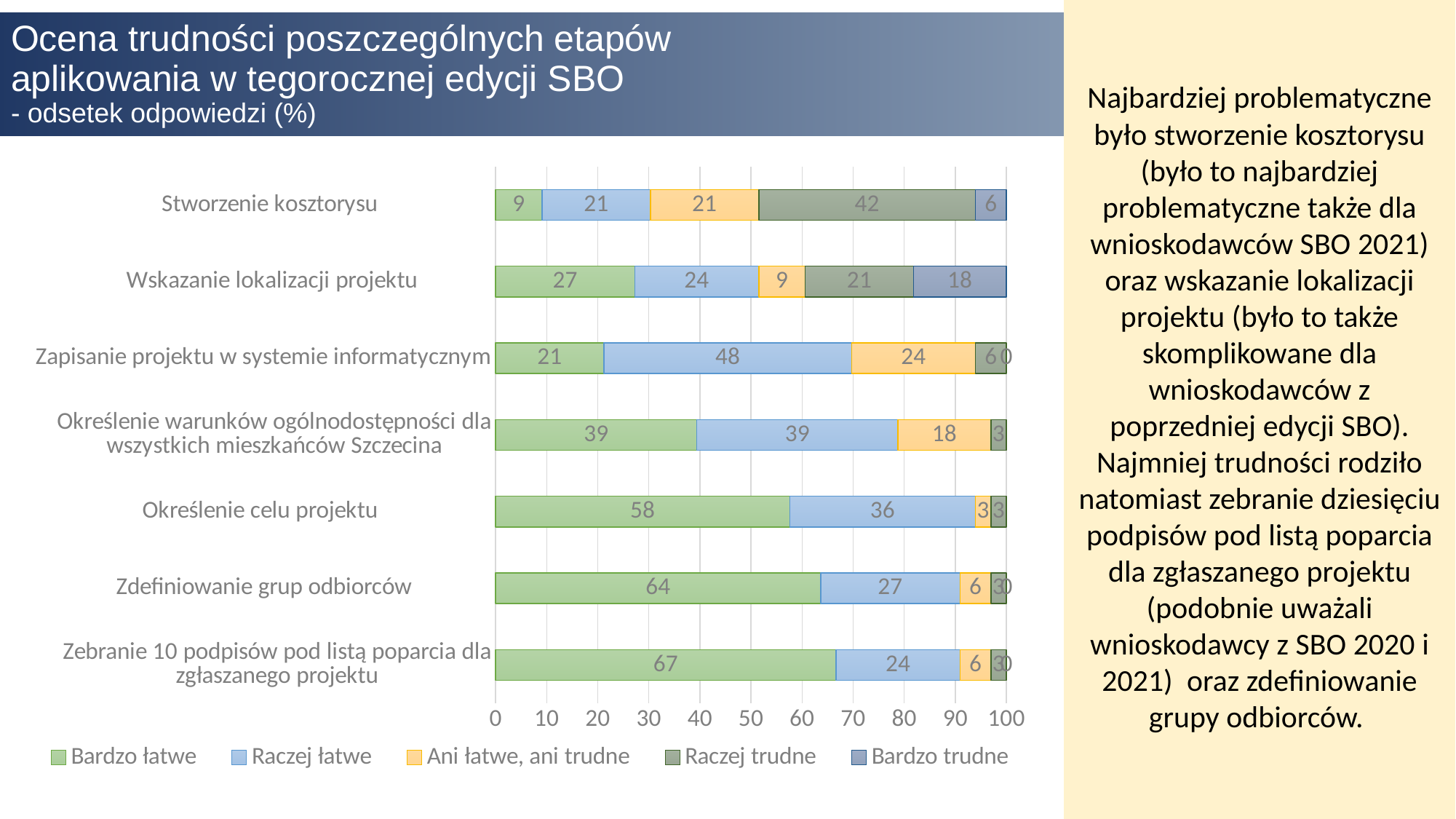

Najbardziej problematyczne było stworzenie kosztorysu (było to najbardziej problematyczne także dla wnioskodawców SBO 2021) oraz wskazanie lokalizacji projektu (było to także skomplikowane dla wnioskodawców z poprzedniej edycji SBO). Najmniej trudności rodziło natomiast zebranie dziesięciu podpisów pod listą poparcia dla zgłaszanego projektu (podobnie uważali wnioskodawcy z SBO 2020 i 2021)  oraz zdefiniowanie grupy odbiorców.

# Ocena trudności poszczególnych etapów aplikowania w tegorocznej edycji SBO - odsetek odpowiedzi (%)

### Chart

| Category | Bardzo łatwe | Raczej łatwe | Ani łatwe, ani trudne | Raczej trudne | Bardzo trudne |
|---|---|---|---|---|---|
| Zebranie 10 podpisów pod listą poparcia dla
zgłaszanego projektu | 66.66666666666666 | 24.24242424242424 | 6.0606060606060606 | 3.03030303030303 | 0.0 |
| Zdefiniowanie grup odbiorców               | 63.63636363636363 | 27.27272727272727 | 6.0606060606060606 | 3.03030303030303 | 0.0 |
| Określenie celu projektu                     | 57.57575757575758 | 36.36363636363636 | 3.03030303030303 | 3.03030303030303 | 0.0 |
| Określenie warunków ogólnodostępności dla
wszystkich mieszkańców Szczecina | 39.39393939393939 | 39.39393939393939 | 18.18181818181818 | 3.03030303030303 | 0.0 |
| Zapisanie projektu w systemie informatycznym | 21.21212121212121 | 48.48484848484849 | 24.24242424242424 | 6.0606060606060606 | 0.0 |
| Wskazanie lokalizacji projektu              | 27.27272727272727 | 24.24242424242424 | 9.090909090909092 | 21.21212121212121 | 18.18181818181818 |
| Stworzenie kosztorysu                     | 9.090909090909092 | 21.21212121212121 | 21.21212121212121 | 42.42424242424243 | 6.0606060606060606 |